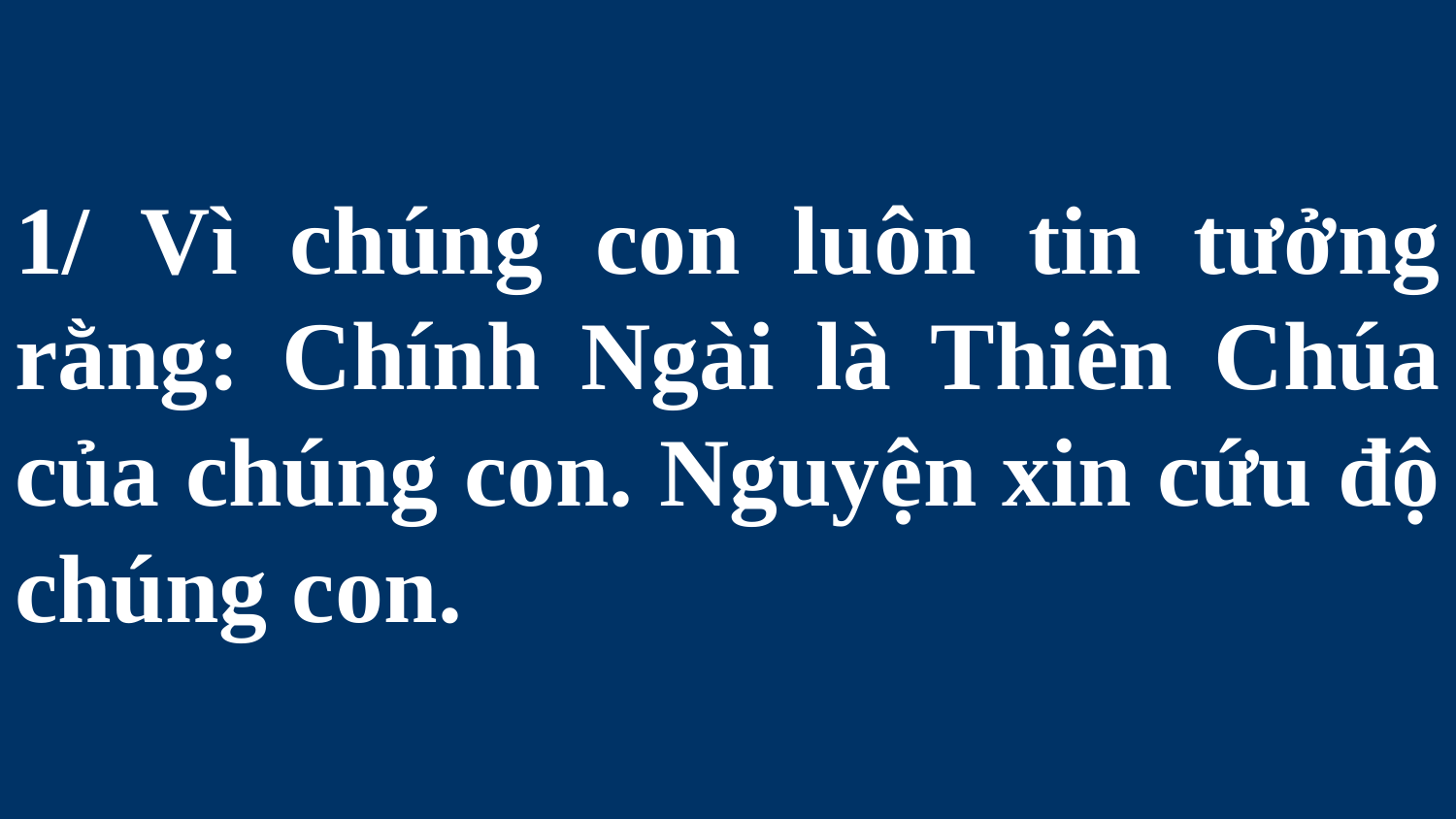

# 1/ Vì chúng con luôn tin tưởng rằng: Chính Ngài là Thiên Chúa của chúng con. Nguyện xin cứu độ chúng con.